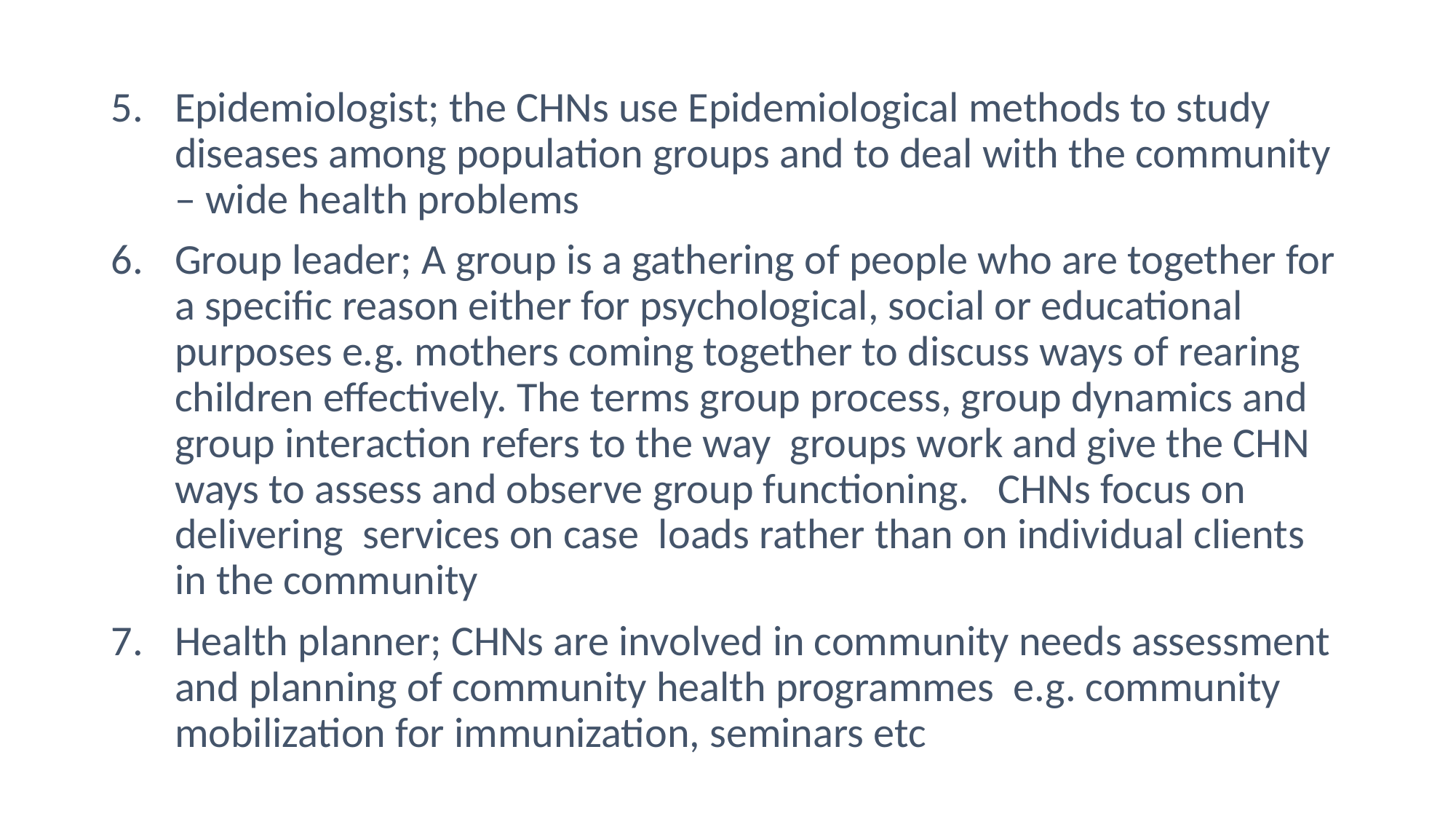

Epidemiologist; the CHNs use Epidemiological methods to study diseases among population groups and to deal with the community – wide health problems
Group leader; A group is a gathering of people who are together for a specific reason either for psychological, social or educational purposes e.g. mothers coming together to discuss ways of rearing children effectively. The terms group process, group dynamics and group interaction refers to the way  groups work and give the CHN ways to assess and observe group functioning.   CHNs focus on delivering  services on case  loads rather than on individual clients in the community
Health planner; CHNs are involved in community needs assessment and planning of community health programmes  e.g. community mobilization for immunization, seminars etc